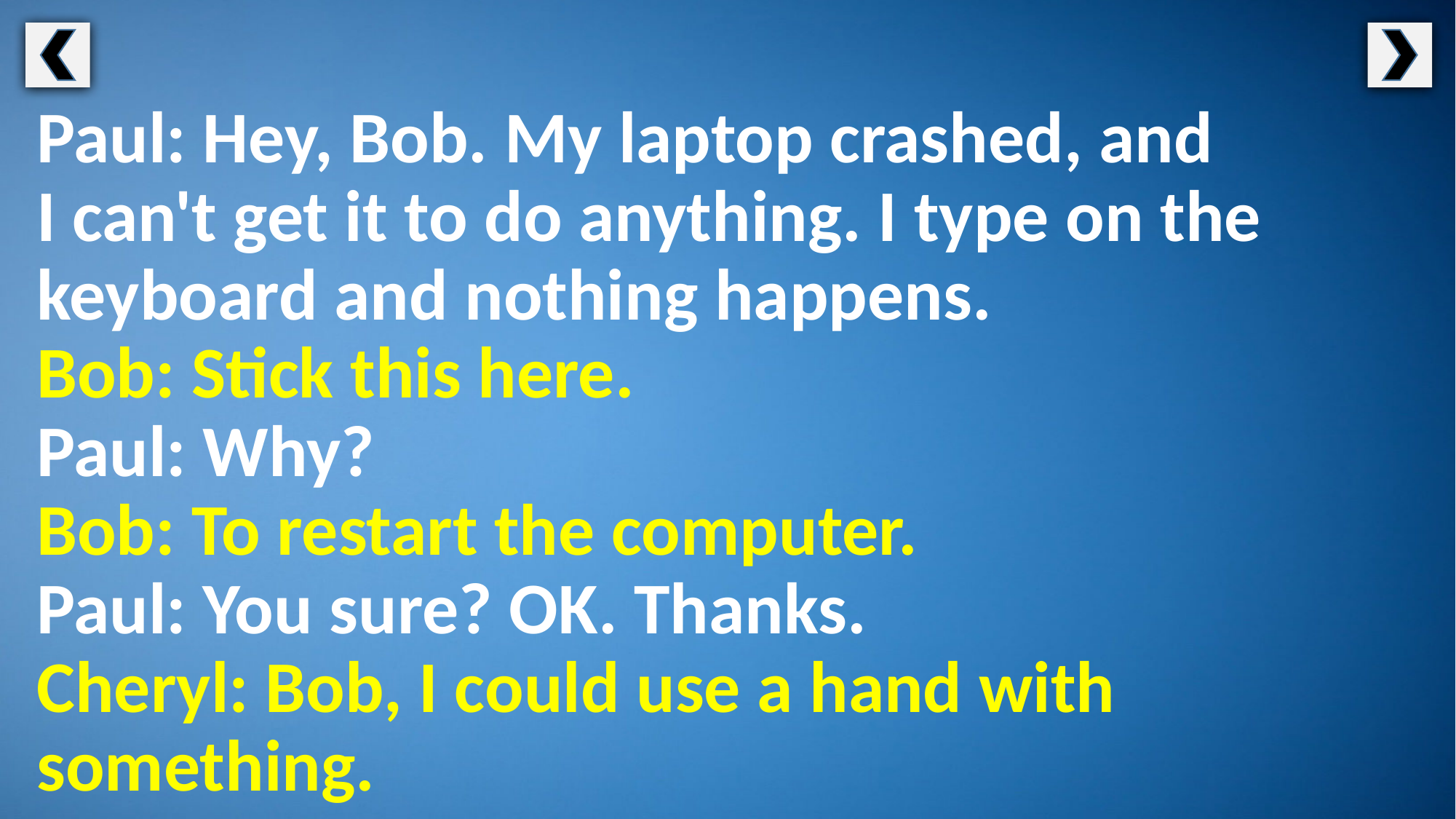

Paul: Hey, Bob. My laptop crashed, and
I can't get it to do anything. I type on the
keyboard and nothing happens.
Bob: Stick this here.
Paul: Why?
Bob: To restart the computer.
Paul: You sure? OK. Thanks.
Cheryl: Bob, I could use a hand with something.